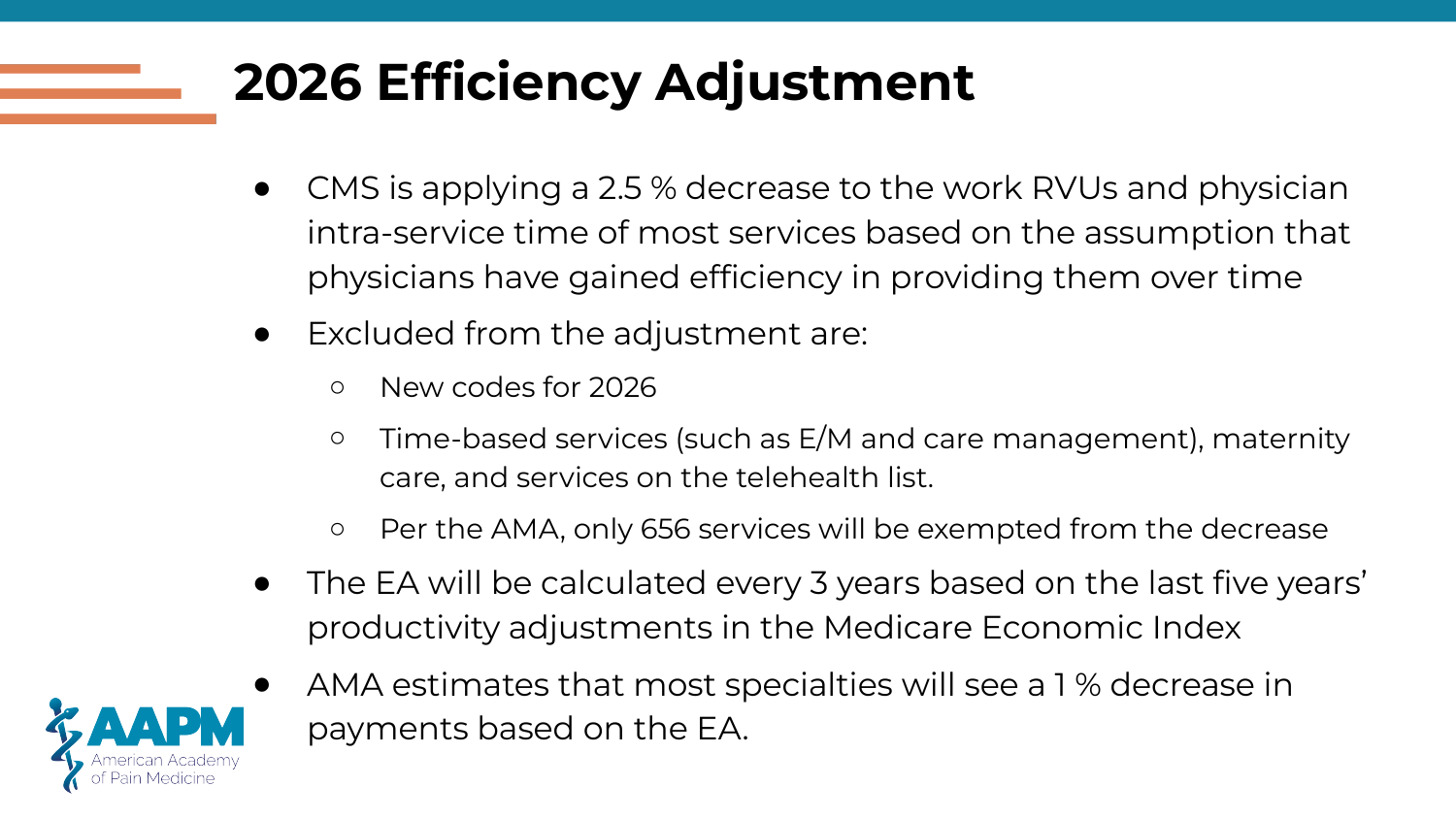

# 2026 Efficiency Adjustment
CMS is applying a 2.5 % decrease to the work RVUs and physician intra-service time of most services based on the assumption that physicians have gained efficiency in providing them over time
Excluded from the adjustment are:
New codes for 2026
Time-based services (such as E/M and care management), maternity care, and services on the telehealth list.
Per the AMA, only 656 services will be exempted from the decrease
The EA will be calculated every 3 years based on the last five years’ productivity adjustments in the Medicare Economic Index
AMA estimates that most specialties will see a 1 % decrease in payments based on the EA.